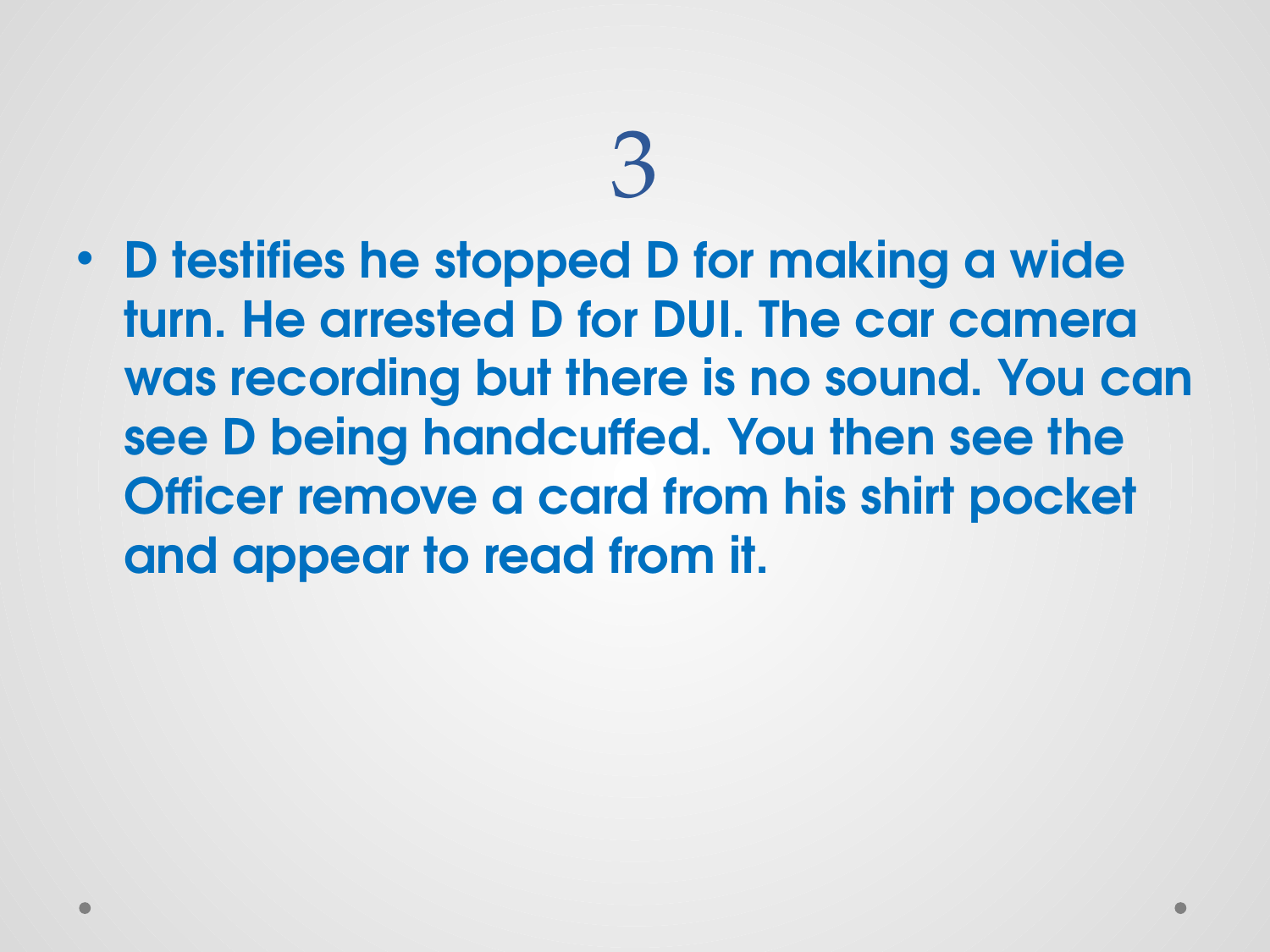

# 3
D testifies he stopped D for making a wide turn. He arrested D for DUI. The car camera was recording but there is no sound. You can see D being handcuffed. You then see the Officer remove a card from his shirt pocket and appear to read from it.